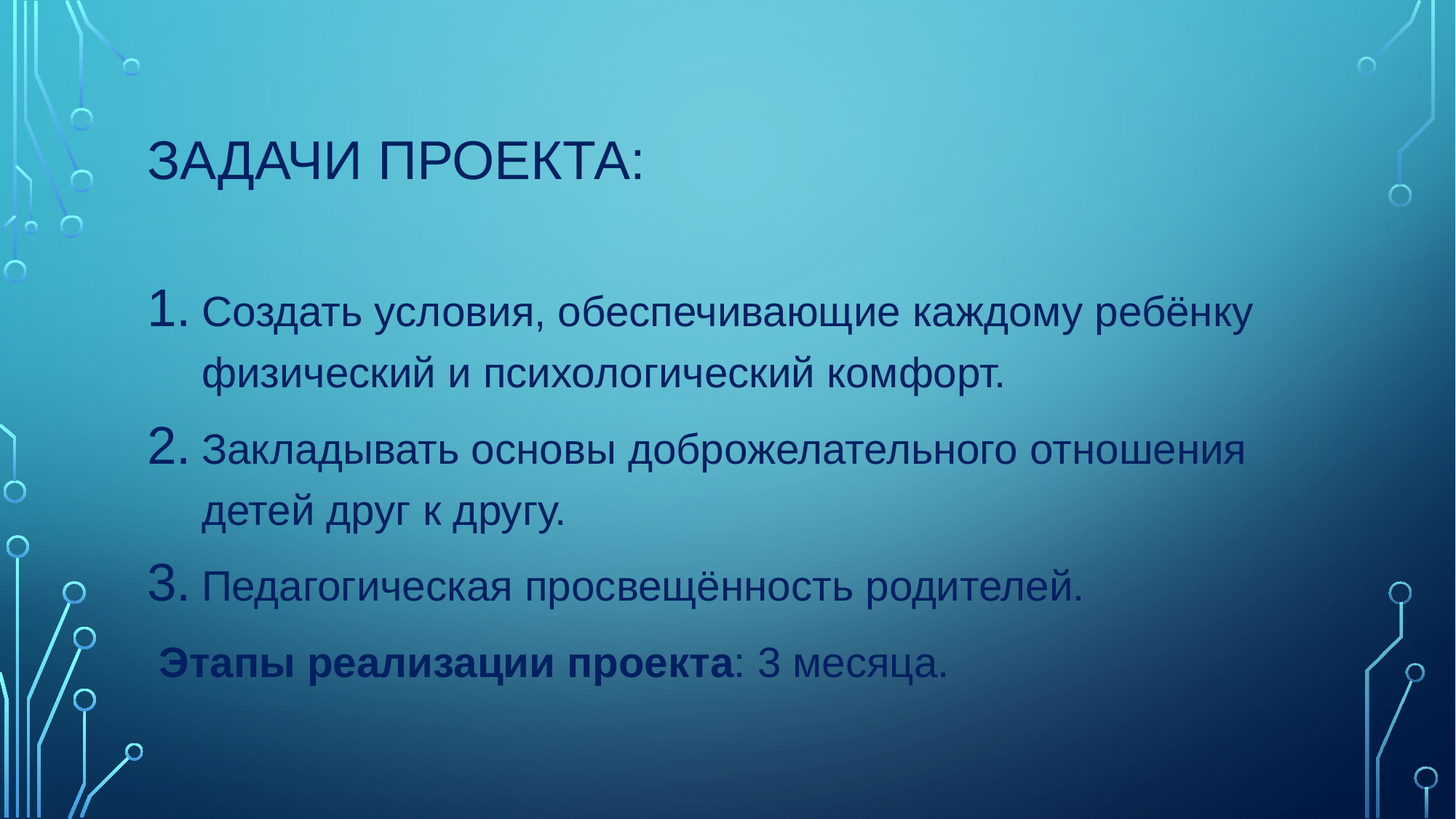

# Задачи проекта:
Создать условия, обеспечивающие каждому ребёнку физический и психологический комфорт.
Закладывать основы доброжелательного отношения детей друг к другу.
Педагогическая просвещённость родителей.
 Этапы реализации проекта: 3 месяца.